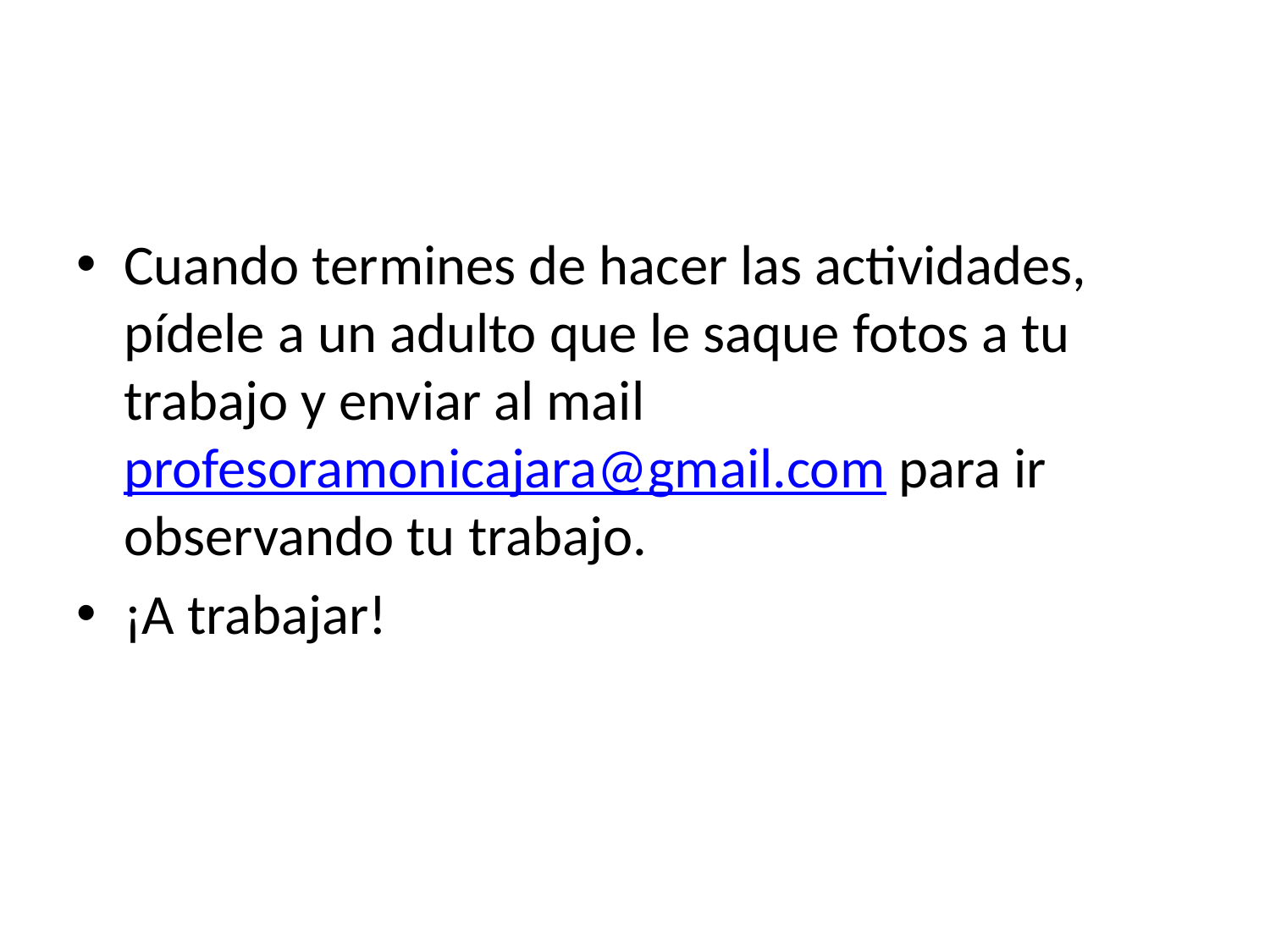

Cuando termines de hacer las actividades, pídele a un adulto que le saque fotos a tu trabajo y enviar al mail profesoramonicajara@gmail.com para ir observando tu trabajo.
¡A trabajar!